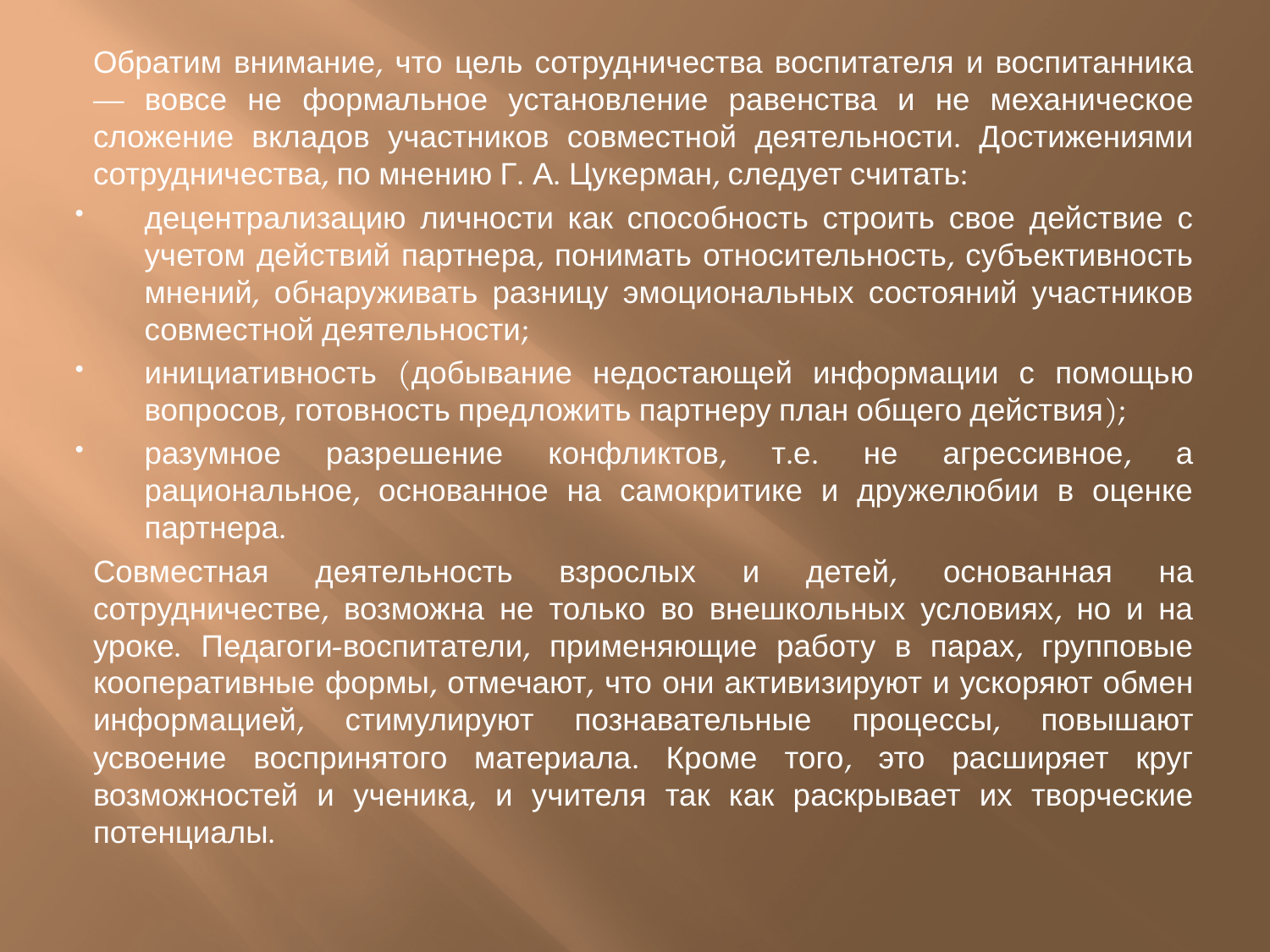

Обратим внимание, что цель сотрудничества воспитателя и воспитанника — вовсе не формальное установление равенства и не механическое сложение вкладов участников совместной дея­тельности. Достижениями сотрудничества, по мнению Г. А. Цукерман, следует считать:
децентрализацию личности как способность строить свое действие с учетом действий партнера, понимать относительность, субъективность мнений, обнаруживать разницу эмоциональных состояний участников совместной деятельности;
инициативность (добывание недостающей информации с по­мощью вопросов, готовность предложить партнеру план общего действия);
разумное разрешение конфликтов, т.е. не агрессивное, а рациональное, основанное на самокритике и дружелюбии в оценке партнера.
Совместная деятельность взрослых и детей, основанная на сотрудничестве, возможна не только во внешкольных условиях, но и на уроке. Педагоги-воспитатели, применяющие работу в парах, групповые кооперативные формы, отмечают, что они активизируют и ускоряют обмен информацией, стимулируют познавательные процессы, повышают усвоение воспринятого материала. Кроме того, это расширяет круг возможностей и ученика, и учителя так как раскрывает их творческие потенциалы.

#